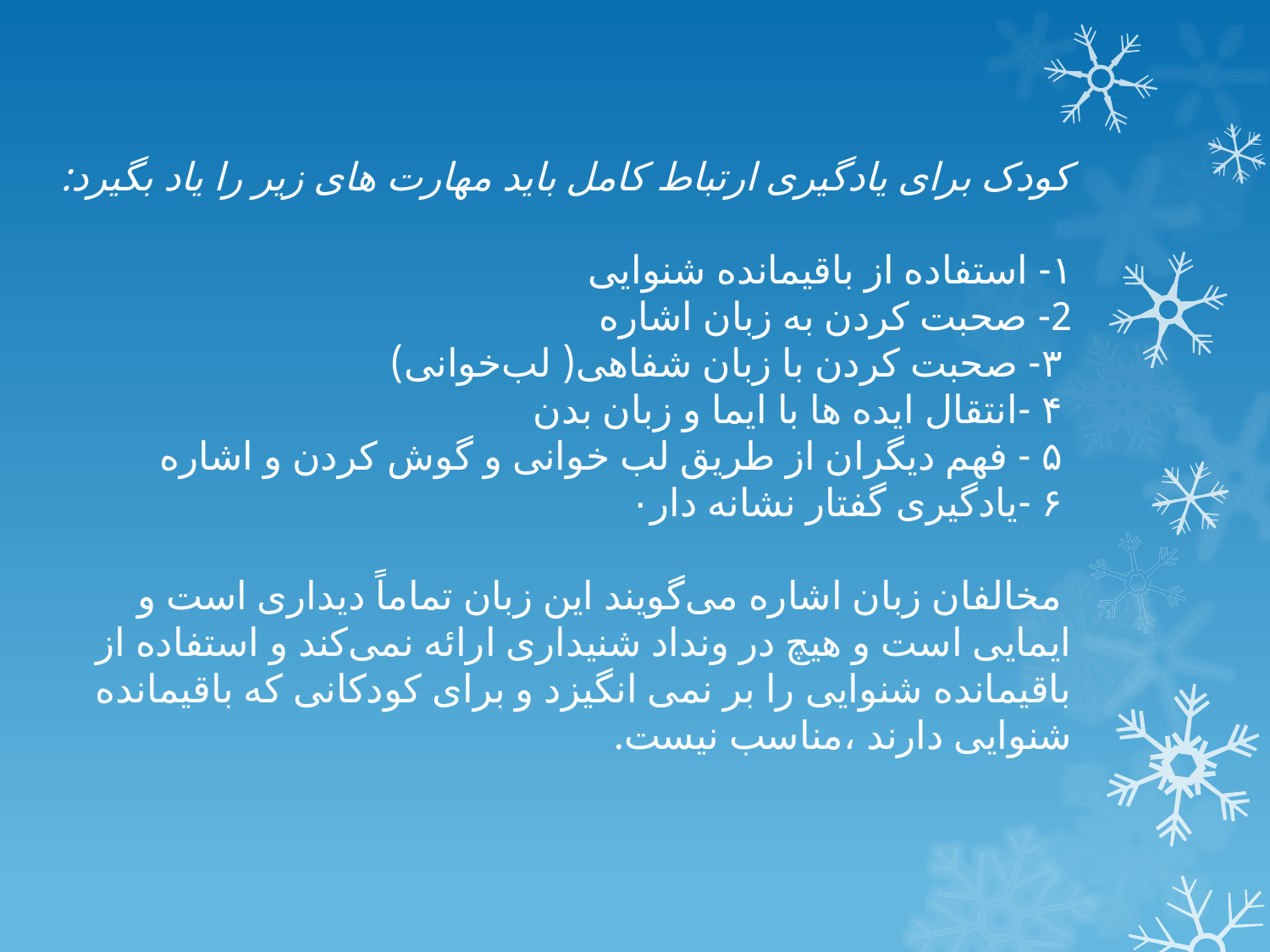

کودک برای یادگیری ارتباط کامل باید مهارت های زیر را یاد بگیرد:

۱- استفاده از باقیمانده شنوایی
2- صحبت کردن به زبان اشاره
 ۳- صحبت کردن با زبان شفاهی( لب‌خوانی)
 ۴ -انتقال ایده ها با ایما و زبان بدن
 ۵ - فهم دیگران از طریق لب خوانی و گوش کردن و اشاره
 ۶ -یادگیری گفتار نشانه دار۰

 مخالفان زبان اشاره می‌گویند این زبان تماماً دیداری است و ایمایی است و هیچ در ونداد شنیداری ارائه نمی‌کند و استفاده از باقیمانده شنوایی را بر نمی انگیزد و برای کودکانی که باقیمانده شنوایی دارند ،مناسب نیست.